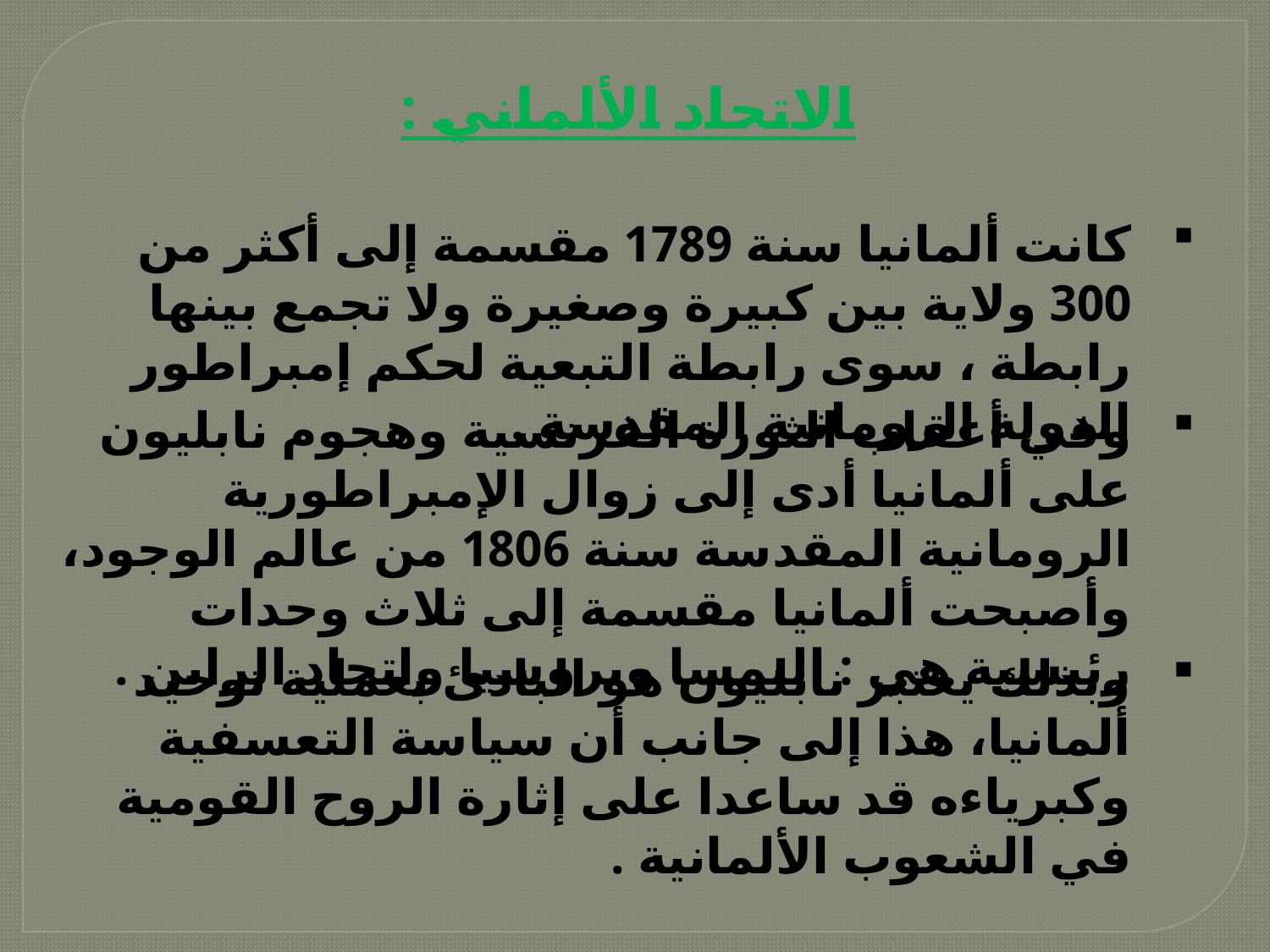

الاتحاد الألماني :
كانت ألمانيا سنة 1789 مقسمة إلى أكثر من 300 ولاية بين كبيرة وصغيرة ولا تجمع بينها رابطة ، سوى رابطة التبعية لحكم إمبراطور الدولة الرومانية المقدسة .
وفي أعقاب الثورة الفرنسية وهجوم نابليون على ألمانيا أدى إلى زوال الإمبراطورية الرومانية المقدسة سنة 1806 من عالم الوجود، وأصبحت ألمانيا مقسمة إلى ثلاث وحدات رئيسية هي : النمسا وبروسيا واتحاد الراين .
وبذلك يعتبر نابليون هو البادئ بعملية توحيد ألمانيا، هذا إلى جانب أن سياسة التعسفية وكبرياءه قد ساعدا على إثارة الروح القومية في الشعوب الألمانية .